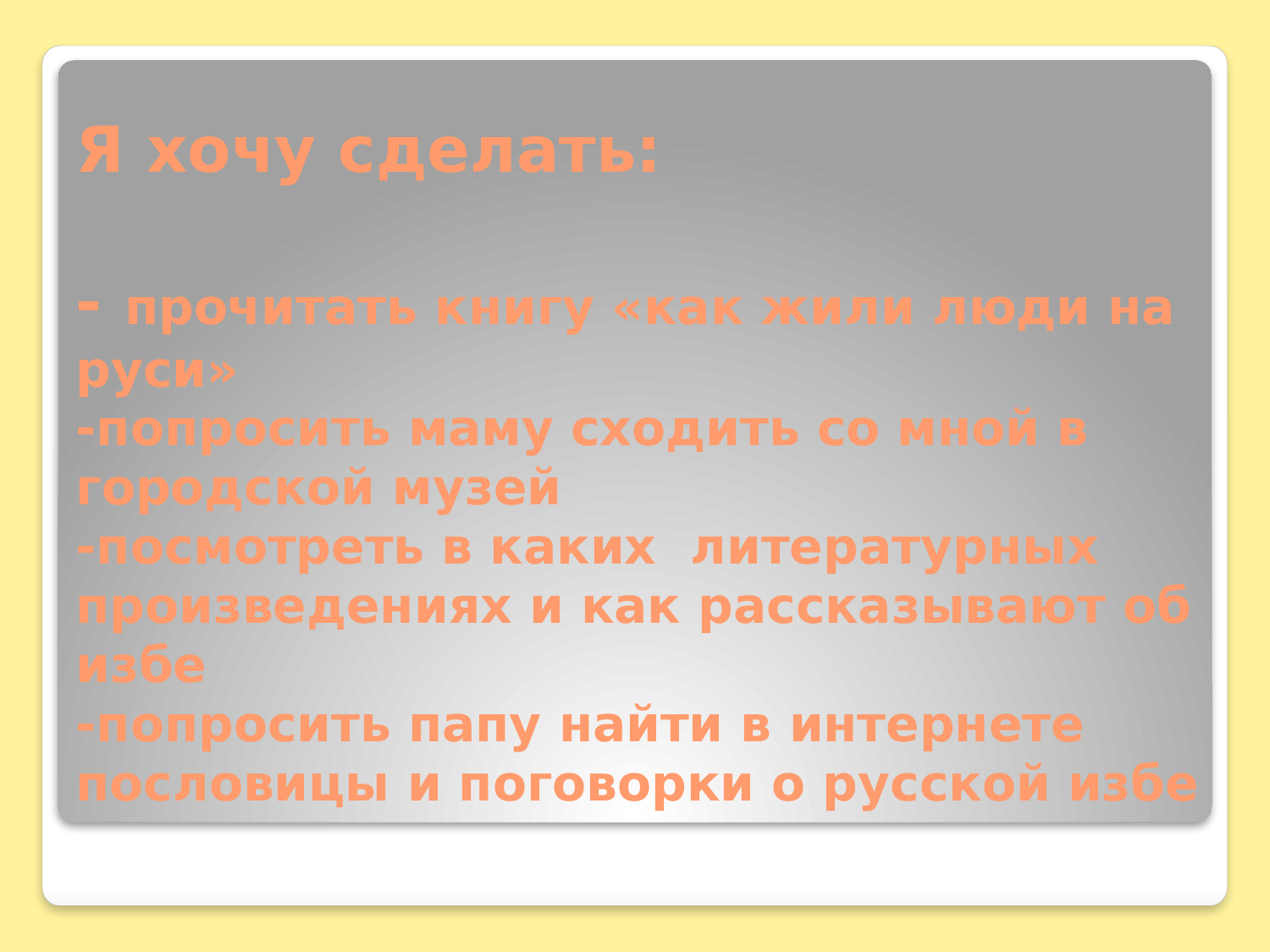

# Я хочу сделать: - прочитать книгу «как жили люди на руси» -попросить маму сходить со мной в городской музей -посмотреть в каких  литературных произведениях и как рассказывают об избе -попросить папу найти в интернете пословицы и поговорки о русской избе